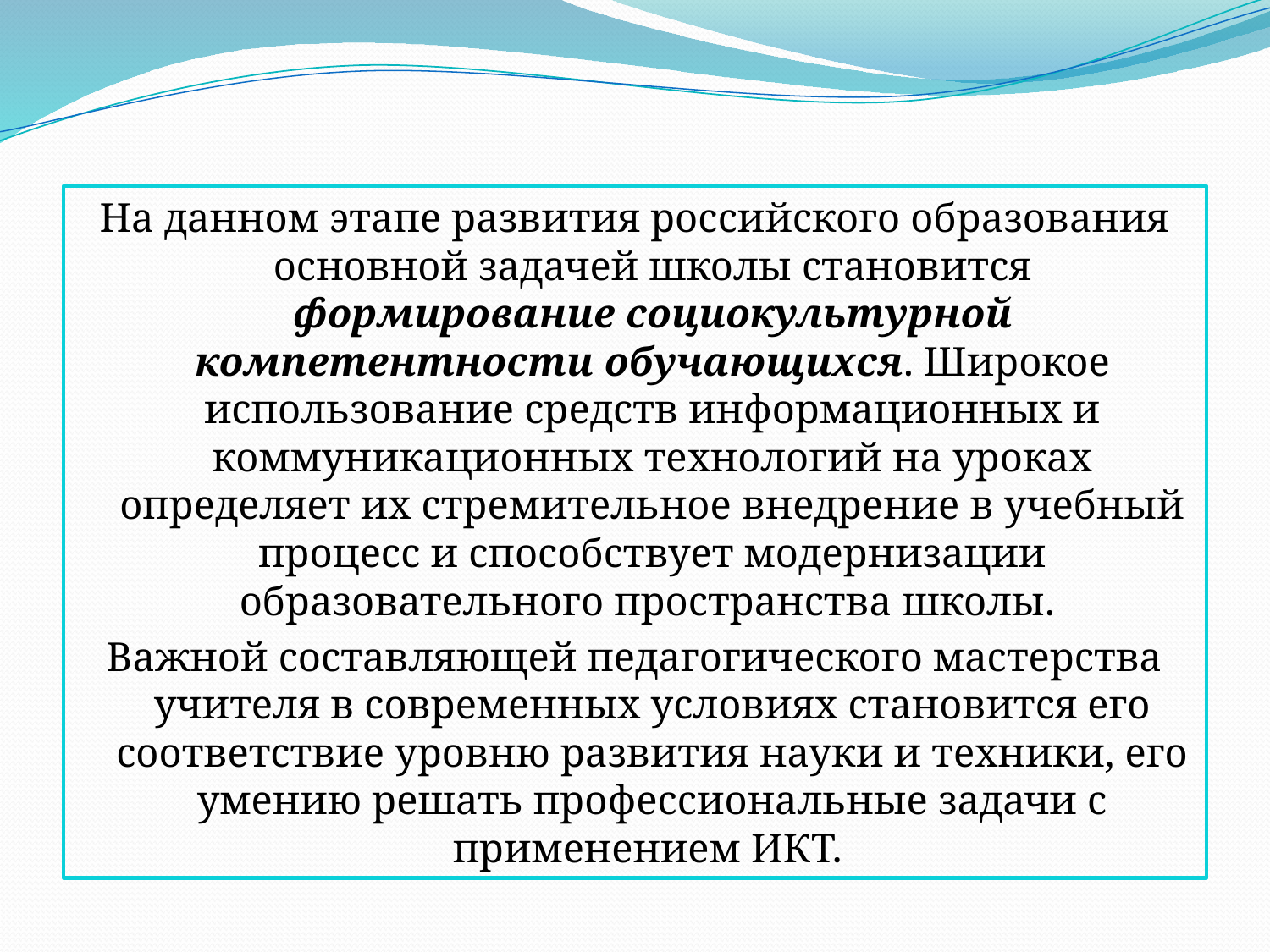

#
На данном этапе развития российского образования основной задачей школы становится формирование социокультурной компетентности обучающихся. Широкое использование средств информационных и коммуникационных технологий на уроках определяет их стремительное внедрение в учебный процесс и способствует модернизации образовательного пространства школы.
Важной составляющей педагогического мастерства учителя в современных условиях становится его соответствие уровню развития науки и техники, его умению решать профессиональные задачи с применением ИКТ.